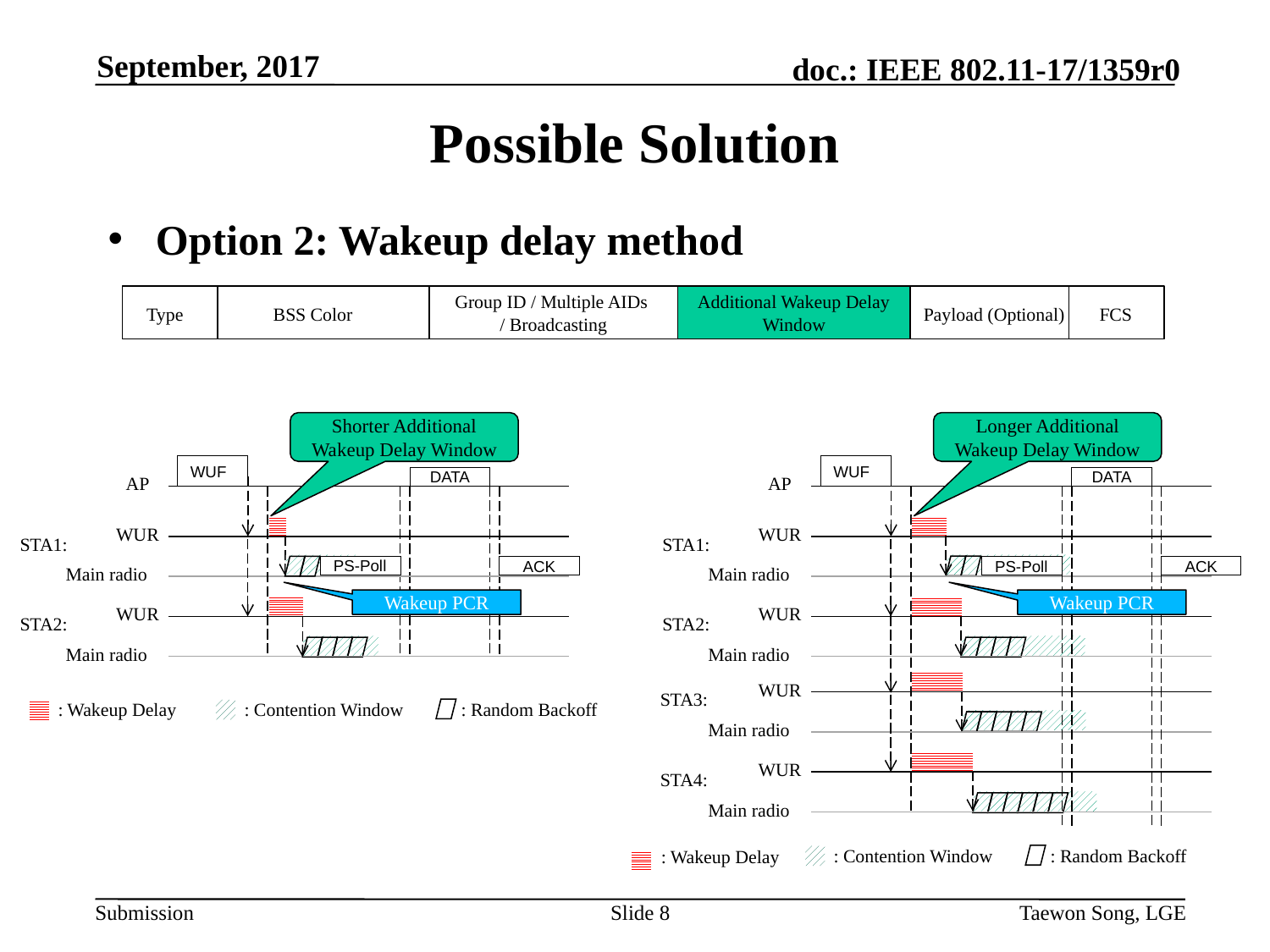

September, 2017
# Possible Solution
Option 2: Wakeup delay method

Group ID / Multiple AIDs
/ Broadcasting
Additional Wakeup Delay Window

Type
BSS Color
Payload (Optional)
FCS
Shorter Additional Wakeup Delay Window
Longer Additional Wakeup Delay Window
WUF
WUF
AP
AP
DATA
DATA

WUR
WUR
STA1:
STA1:

PS-Poll

Main radio
ACK
Main radio
PS-Poll
ACK
Wakeup PCR
Wakeup PCR

WUR
WUR
STA2:
STA2:

Main radio
Main radio

WUR
STA3:
: Wakeup Delay
: Contention Window
: Random Backoff

Main radio

WUR
STA4:

Main radio

: Contention Window
: Random Backoff
: Wakeup Delay

Slide 8
Taewon Song, LGE